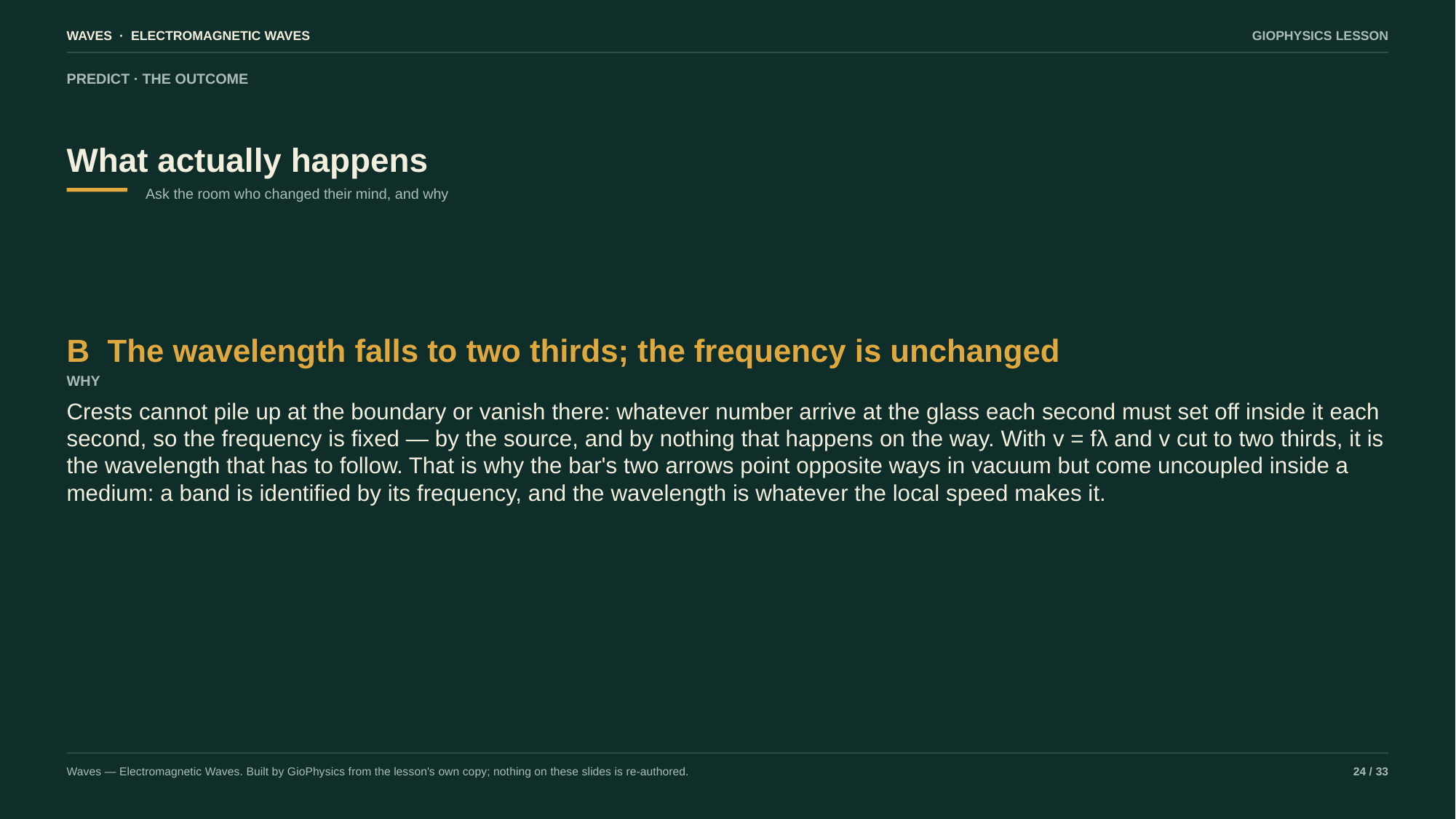

WAVES  ·  ELECTROMAGNETIC WAVES
GIOPHYSICS LESSON

PREDICT · THE OUTCOME
What actually happens
Ask the room who changed their mind, and why

B  The wavelength falls to two thirds; the frequency is unchanged
WHY
Crests cannot pile up at the boundary or vanish there: whatever number arrive at the glass each second must set off inside it each second, so the frequency is fixed — by the source, and by nothing that happens on the way. With v = fλ and v cut to two thirds, it is the wavelength that has to follow. That is why the bar's two arrows point opposite ways in vacuum but come uncoupled inside a medium: a band is identified by its frequency, and the wavelength is whatever the local speed makes it.

Waves — Electromagnetic Waves. Built by GioPhysics from the lesson's own copy; nothing on these slides is re-authored.
24 / 33